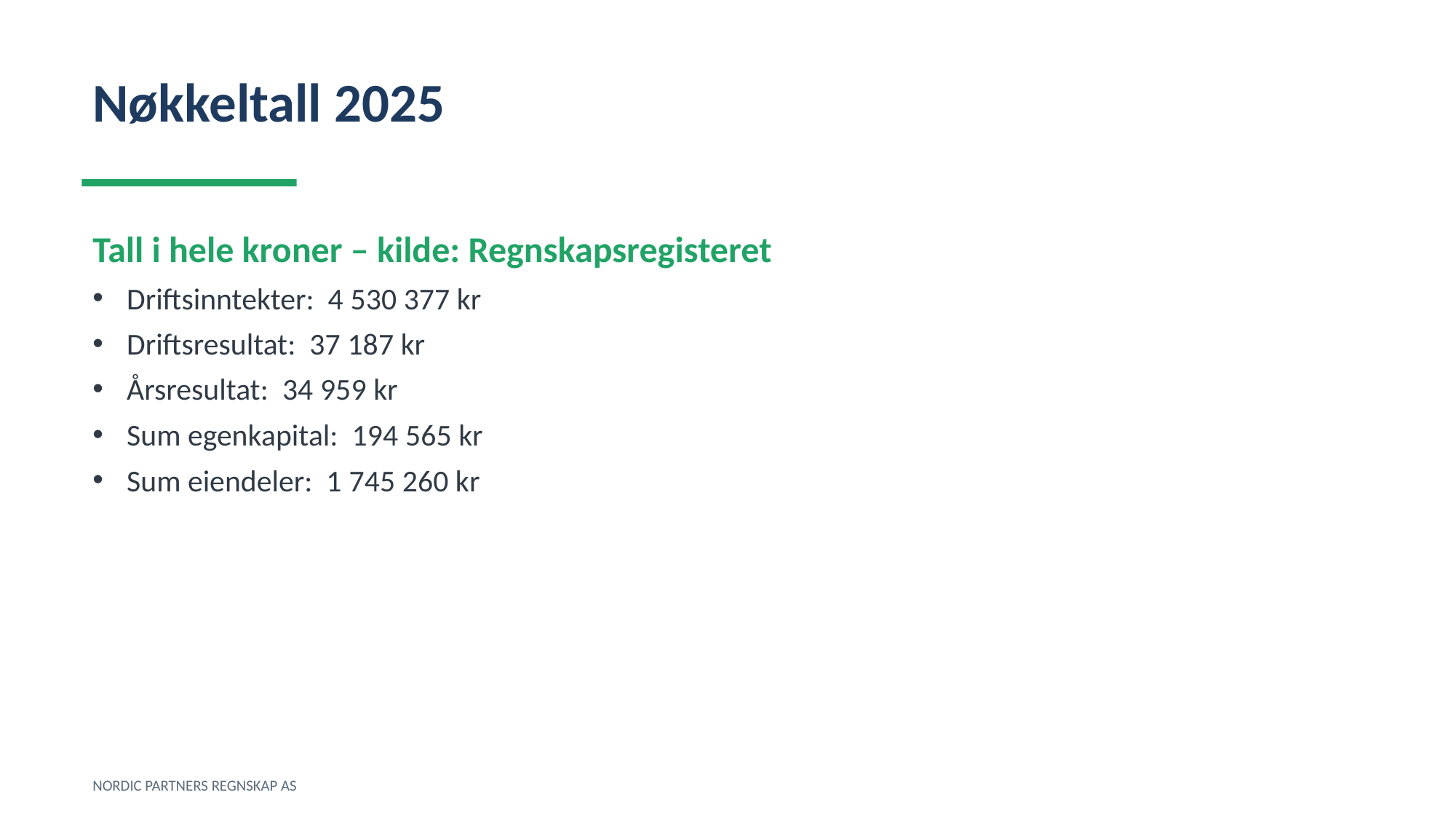

Nøkkeltall 2025

Tall i hele kroner – kilde: Regnskapsregisteret
Driftsinntekter:  4 530 377 kr
Driftsresultat:  37 187 kr
Årsresultat:  34 959 kr
Sum egenkapital:  194 565 kr
Sum eiendeler:  1 745 260 kr
NORDIC PARTNERS REGNSKAP AS